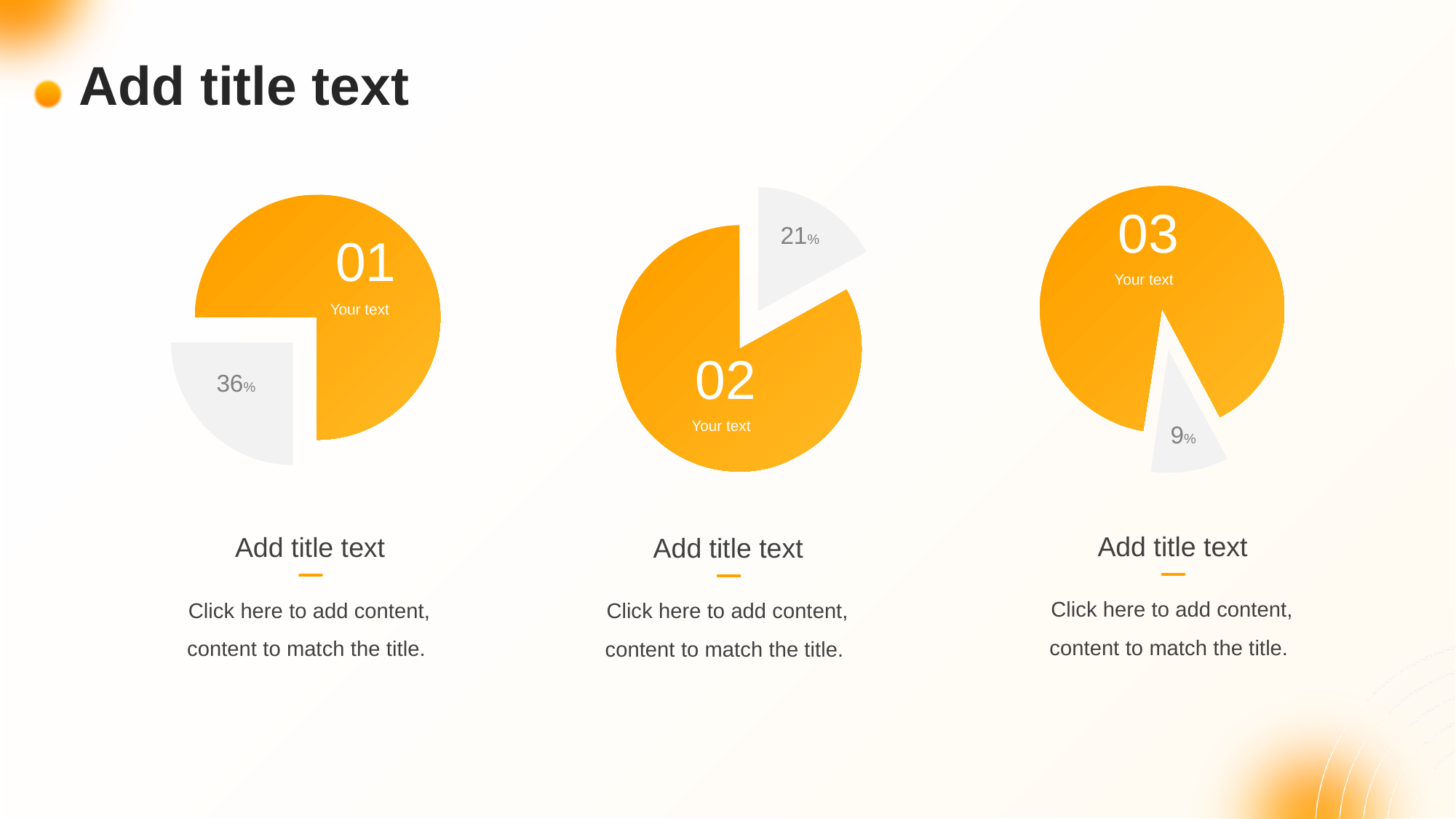

03
Your text

21%
01
Your text

02
Your text

36%
9%
Add title text
Click here to add content, content to match the title.
Add title text
Click here to add content, content to match the title.
Add title text
Click here to add content, content to match the title.